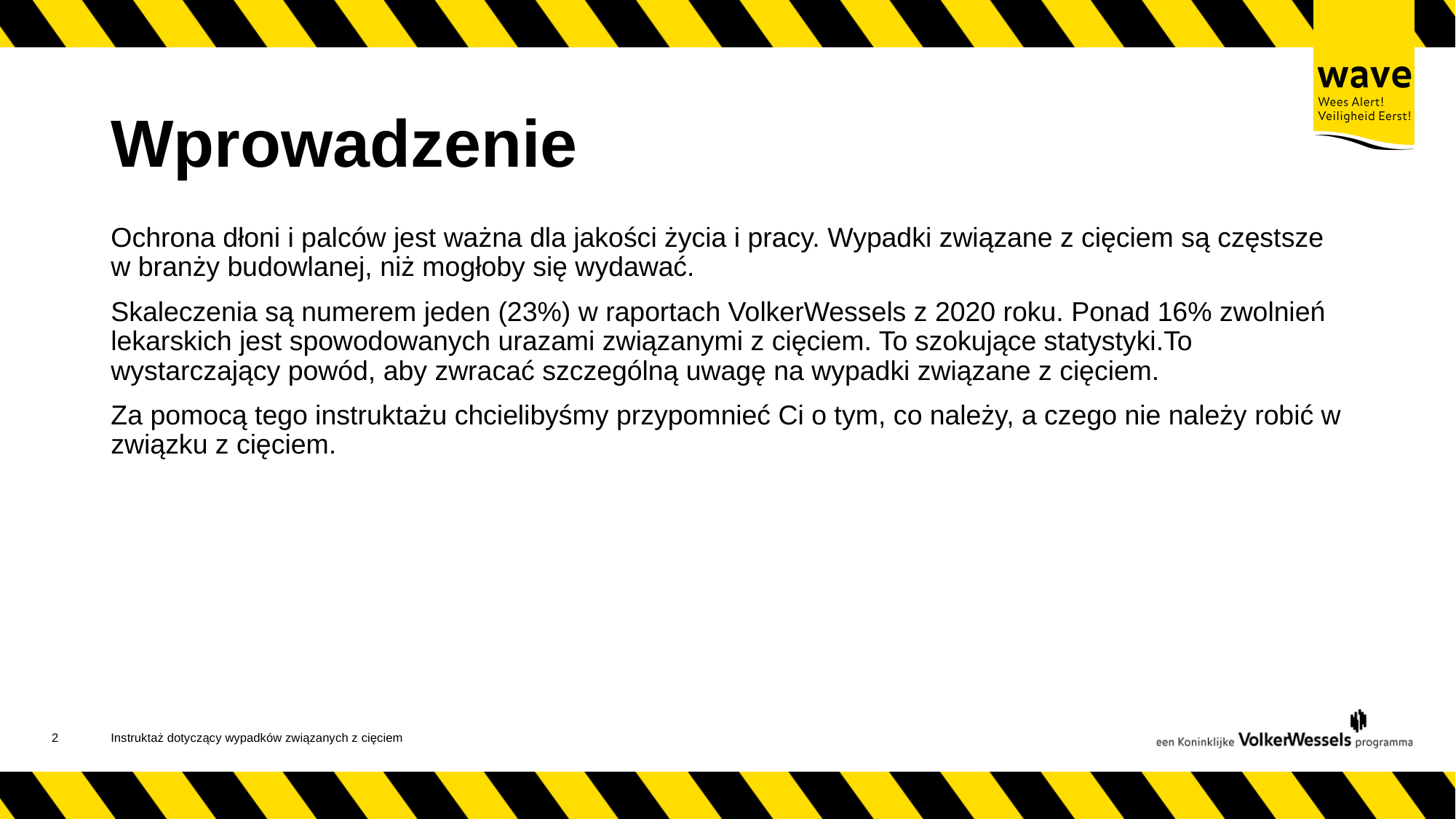

# Wprowadzenie
Ochrona dłoni i palców jest ważna dla jakości życia i pracy. Wypadki związane z cięciem są częstsze w branży budowlanej, niż mogłoby się wydawać.
Skaleczenia są numerem jeden (23%) w raportach VolkerWessels z 2020 roku. Ponad 16% zwolnień lekarskich jest spowodowanych urazami związanymi z cięciem. To szokujące statystyki.To wystarczający powód, aby zwracać szczególną uwagę na wypadki związane z cięciem.
Za pomocą tego instruktażu chcielibyśmy przypomnieć Ci o tym, co należy, a czego nie należy robić w związku z cięciem.

2
Instruktaż dotyczący wypadków związanych z cięciem